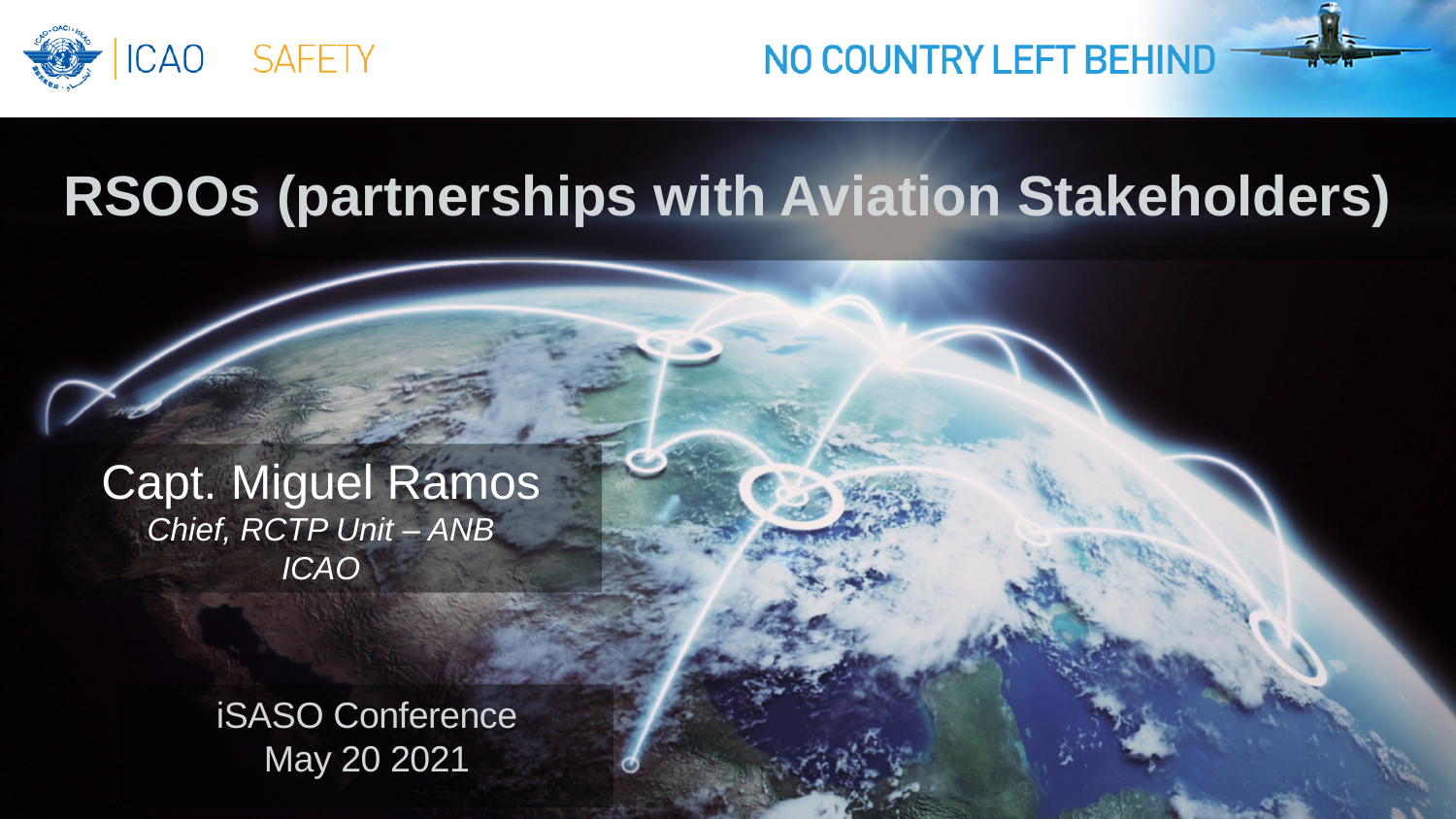

RSOOs (partnerships with Aviation Stakeholders)
Capt. Miguel Ramos
Chief, RCTP Unit – ANB
ICAO
iSASO Conference
May 20 2021